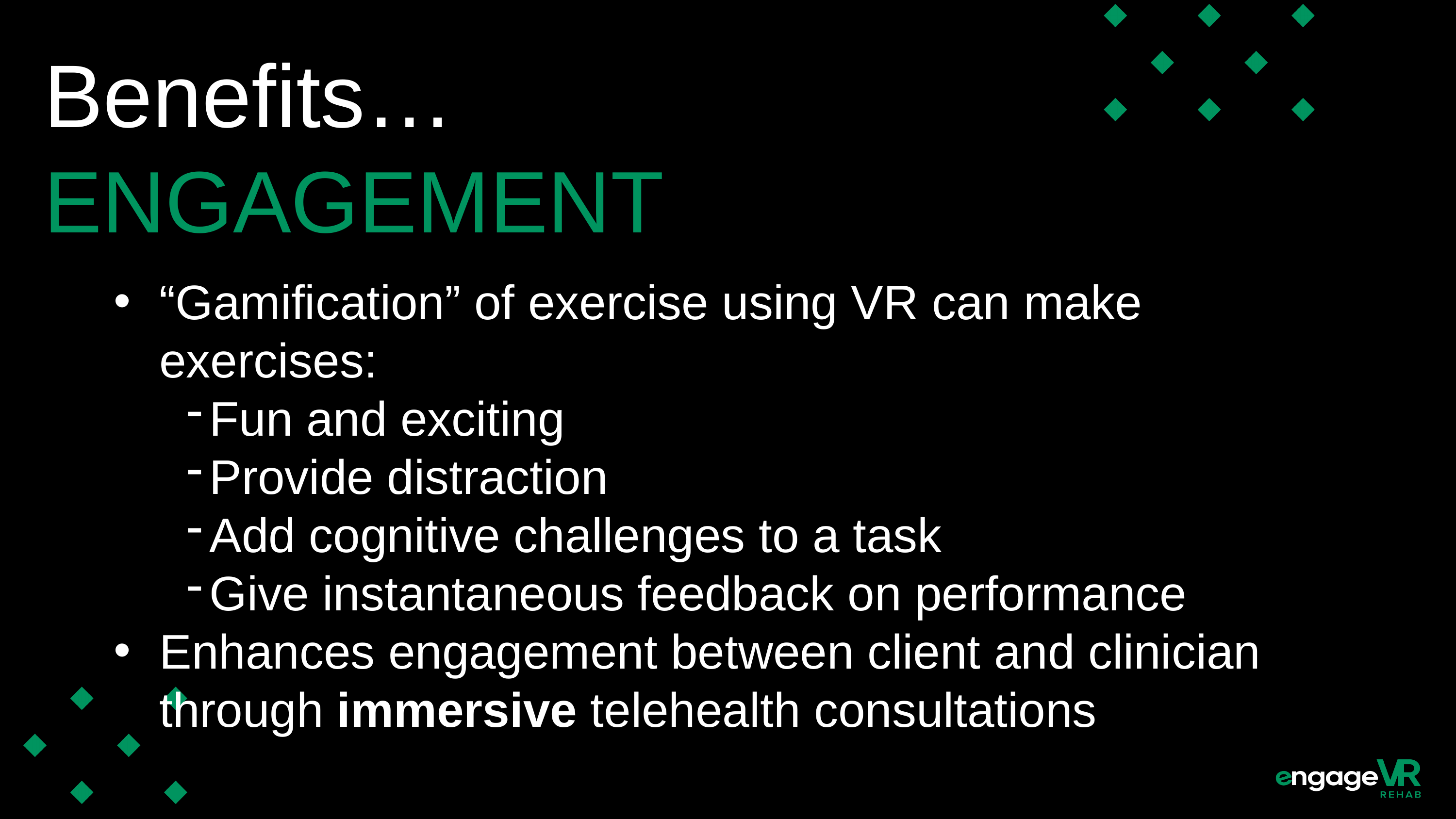

Benefits…
ENGAGEMENT
“Gamification” of exercise using VR can make exercises:
Fun and exciting
Provide distraction
Add cognitive challenges to a task
Give instantaneous feedback on performance
Enhances engagement between client and clinician through immersive telehealth consultations